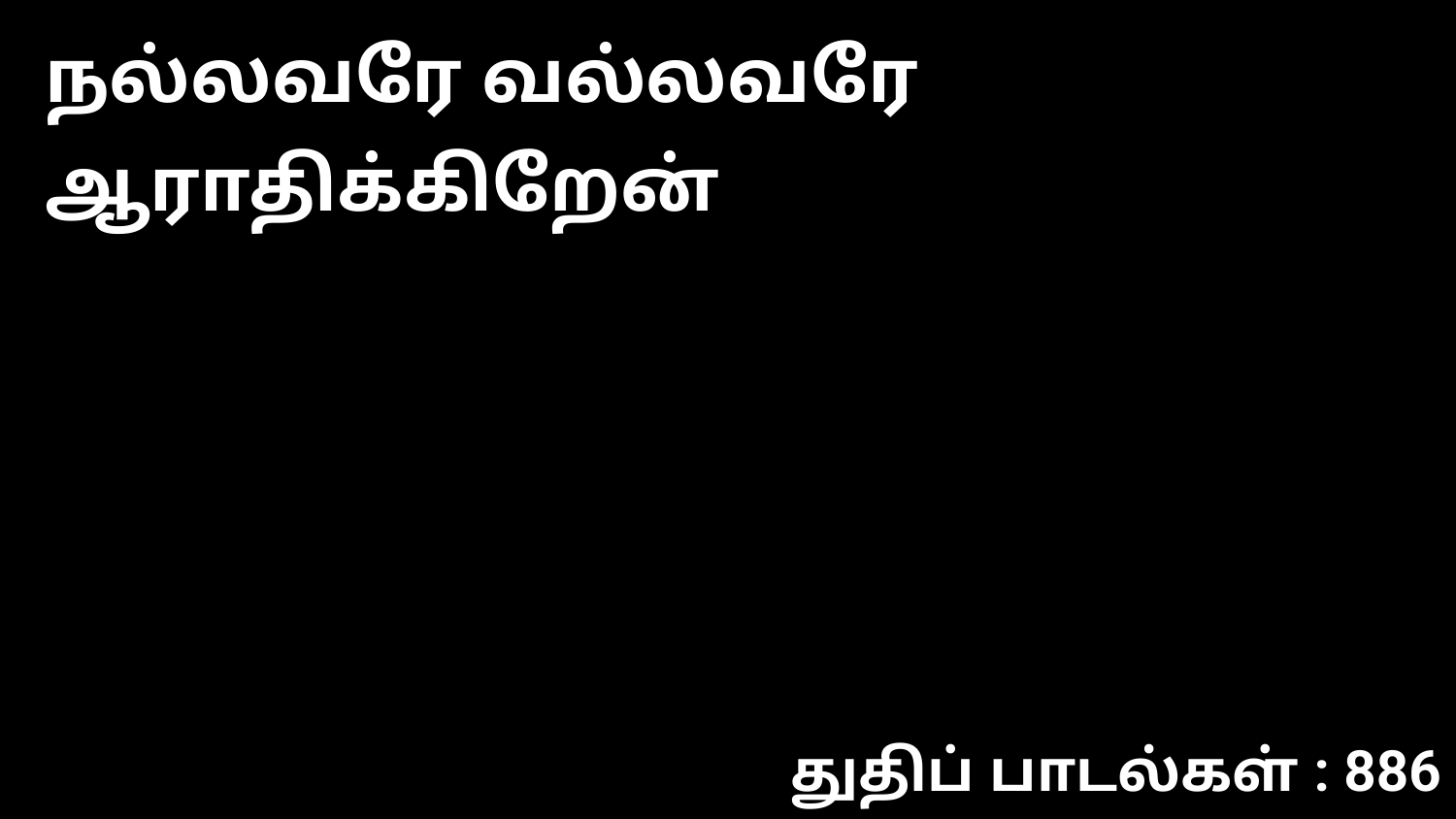

நல்லவரே வல்லவரே ஆராதிக்கிறேன்
துதிப் பாடல்கள் : 886